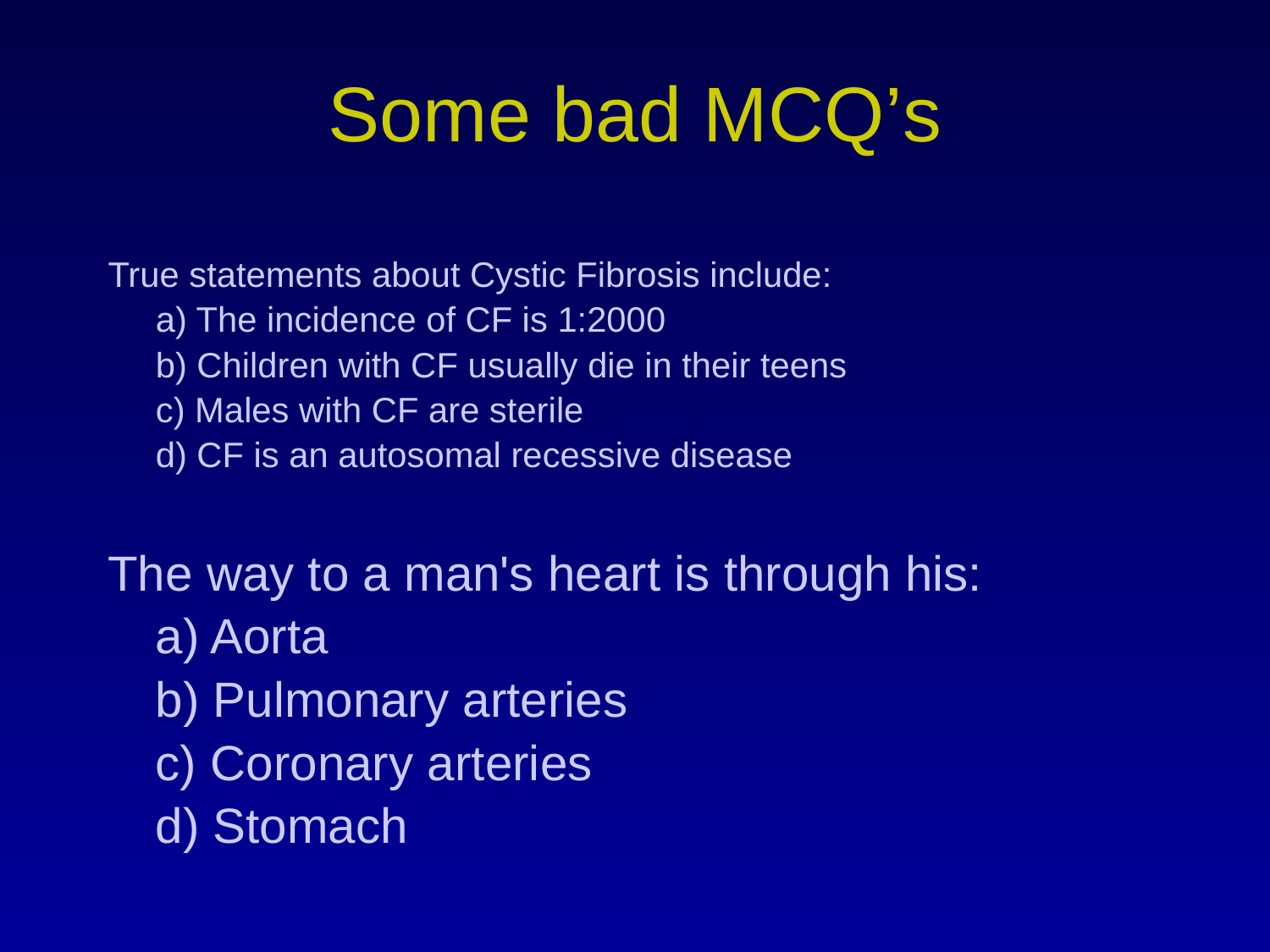

# Some bad MCQ’s

True statements about Cystic Fibrosis include:
	a) The incidence of CF is 1:2000
	b) Children with CF usually die in their teens
	c) Males with CF are sterile
	d) CF is an autosomal recessive disease

The way to a man's heart is through his:
	a) Aorta
	b) Pulmonary arteries
	c) Coronary arteries
	d) Stomach